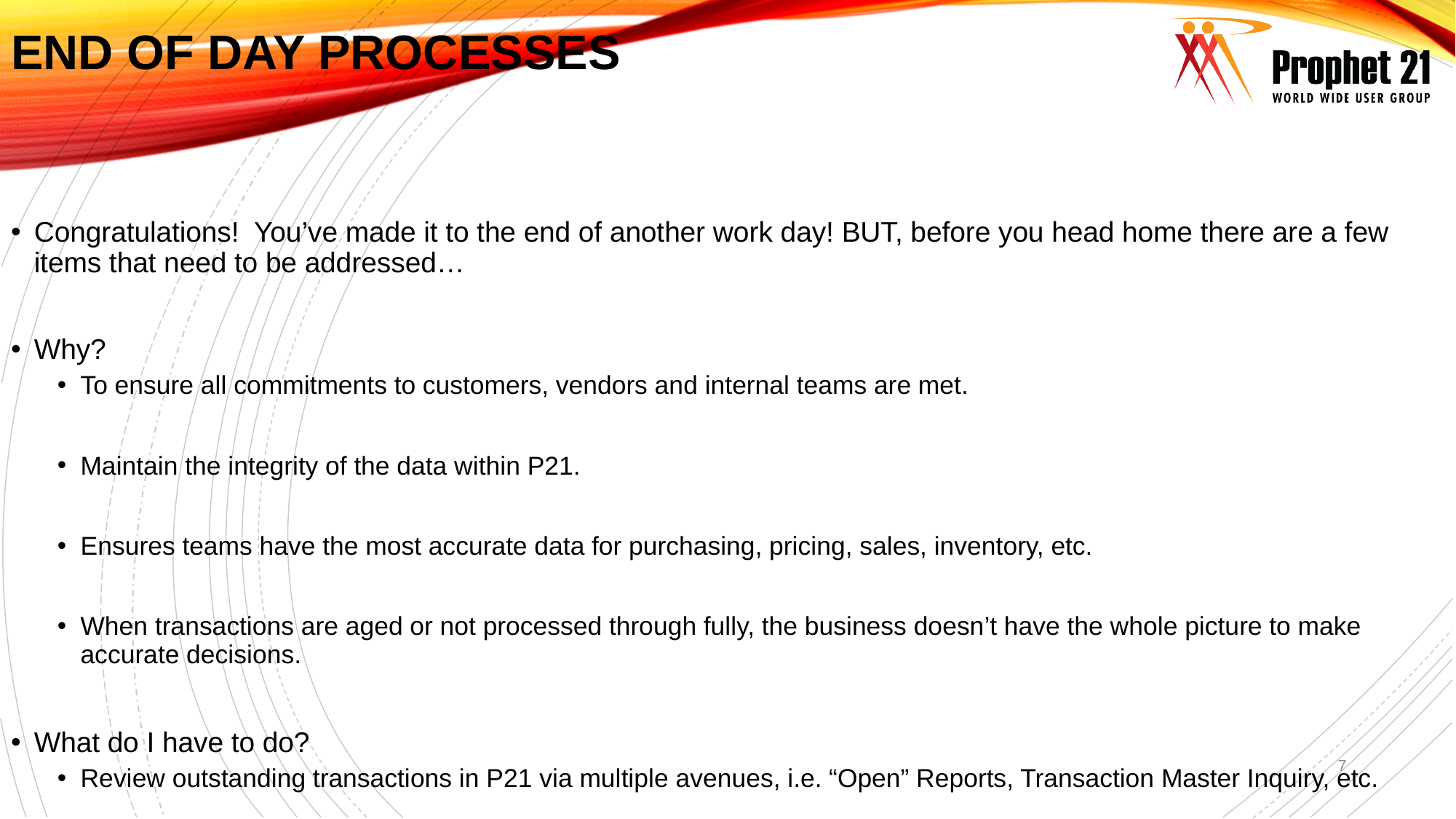

# END OF DAY PROCESSES

Congratulations!  You’ve made it to the end of another work day! BUT, before you head home there are a few items that need to be addressed…

Why?
To ensure all commitments to customers, vendors and internal teams are met.

Maintain the integrity of the data within P21.

Ensures teams have the most accurate data for purchasing, pricing, sales, inventory, etc.

When transactions are aged or not processed through fully, the business doesn’t have the whole picture to make accurate decisions.

What do I have to do?
Review outstanding transactions in P21 via multiple avenues, i.e. “Open” Reports, Transaction Master Inquiry, etc.
7